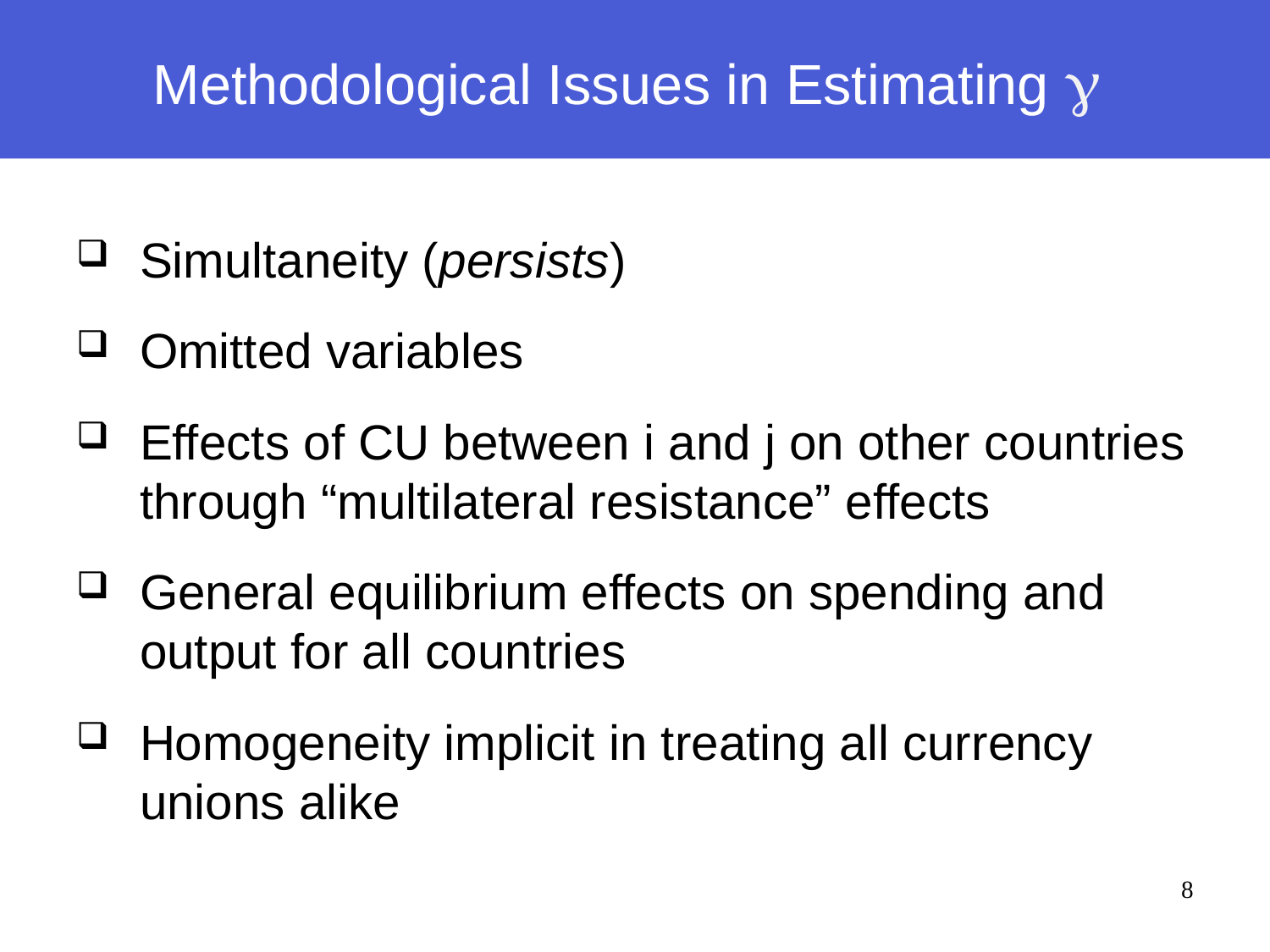

# Methodological Issues in Estimating γ
Simultaneity (persists)
Omitted variables
Effects of CU between i and j on other countries through “multilateral resistance” effects
General equilibrium effects on spending and output for all countries
Homogeneity implicit in treating all currency unions alike

8